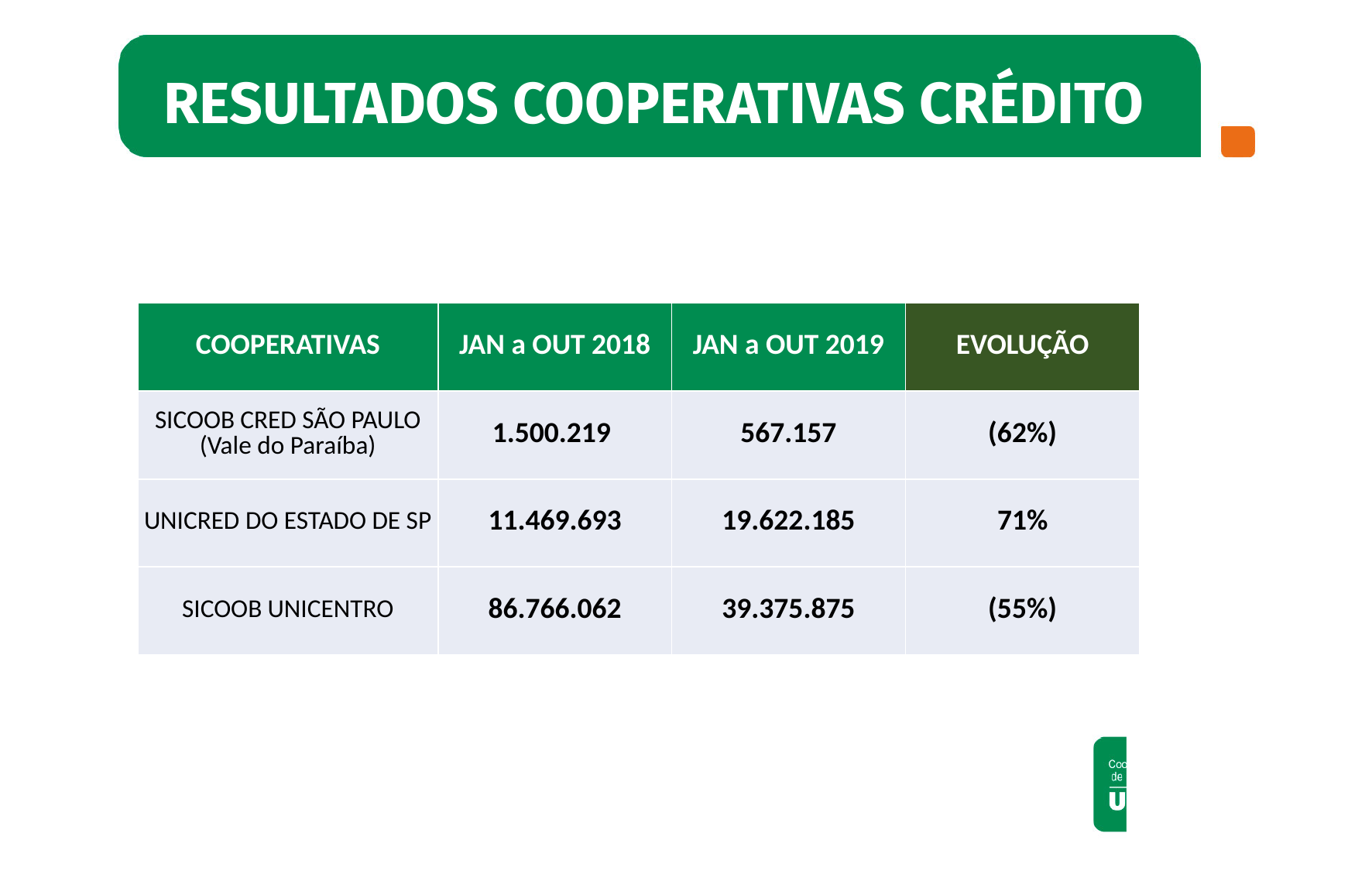

RESULTADOS COOPERATIVAS CRÉDITO

| COOPERATIVAS | JAN a OUT 2018 | JAN a OUT 2019 | EVOLUÇÃO |
| --- | --- | --- | --- |
| SICOOB CRED SÃO PAULO (Vale do Paraíba) | 1.500.219 | 567.157 | (62%) |
| UNICRED DO ESTADO DE SP | 11.469.693 | 19.622.185 | 71% |
| SICOOB UNICENTRO | 86.766.062 | 39.375.875 | (55%) |